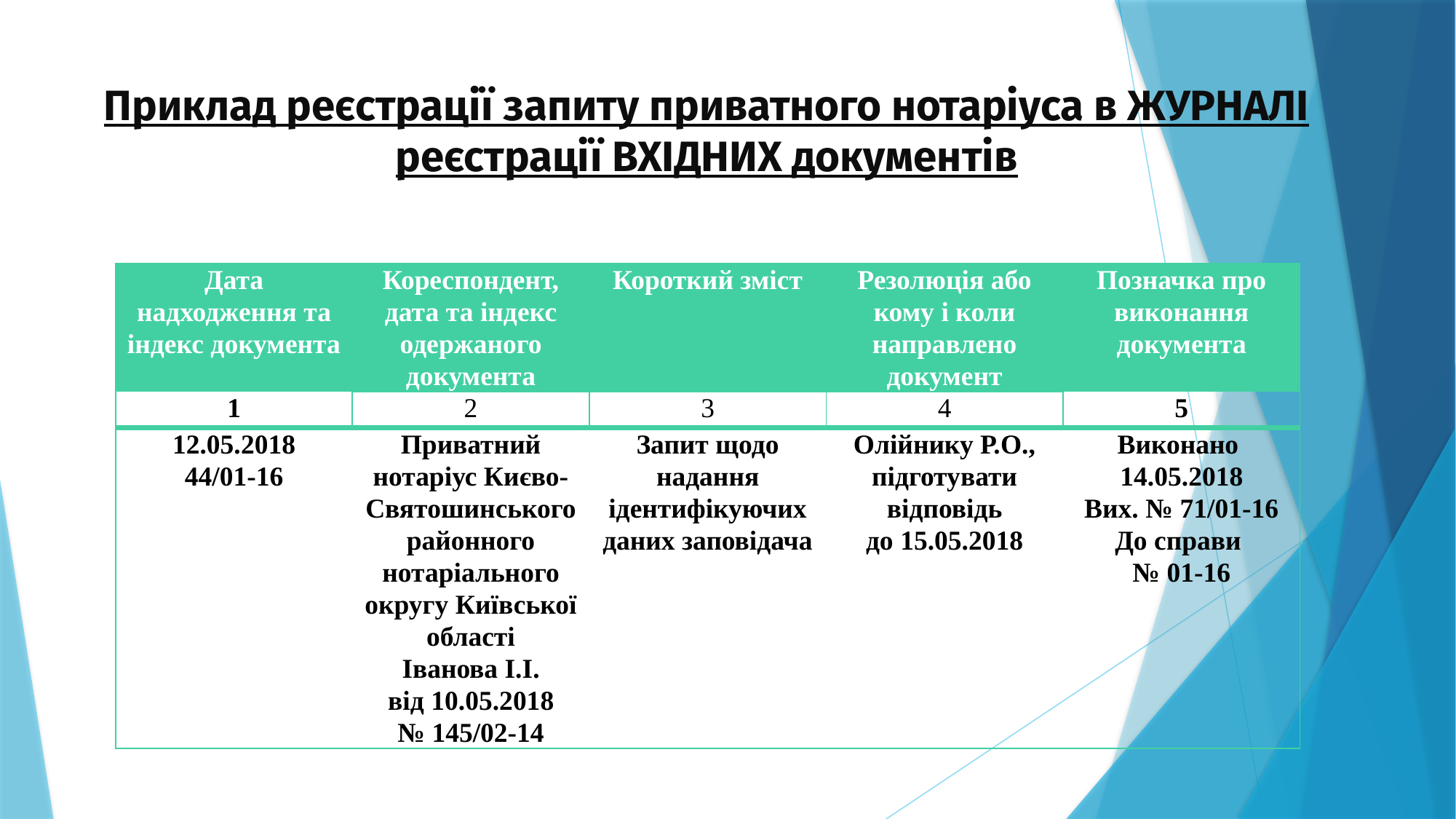

# Приклад реєстрації запиту приватного нотаріуса в ЖУРНАЛІ реєстрації ВХІДНИХ документів
| Дата надходження та індекс документа | Кореспондент, дата та індекс одержаного документа | Короткий зміст | Резолюція або кому і коли направлено документ | Позначка про виконання документа |
| --- | --- | --- | --- | --- |
| 1 | 2 | 3 | 4 | 5 |
| 12.05.2018 44/01-16 | Приватний нотаріус Києво-Святошинського районного нотаріального округу Київської області Іванова І.І. від 10.05.2018 № 145/02-14 | Запит щодо надання ідентифікуючих даних заповідача | Олійнику Р.О., підготувати відповідь до 15.05.2018 | Виконано 14.05.2018 Вих. № 71/01-16 До справи № 01-16 |